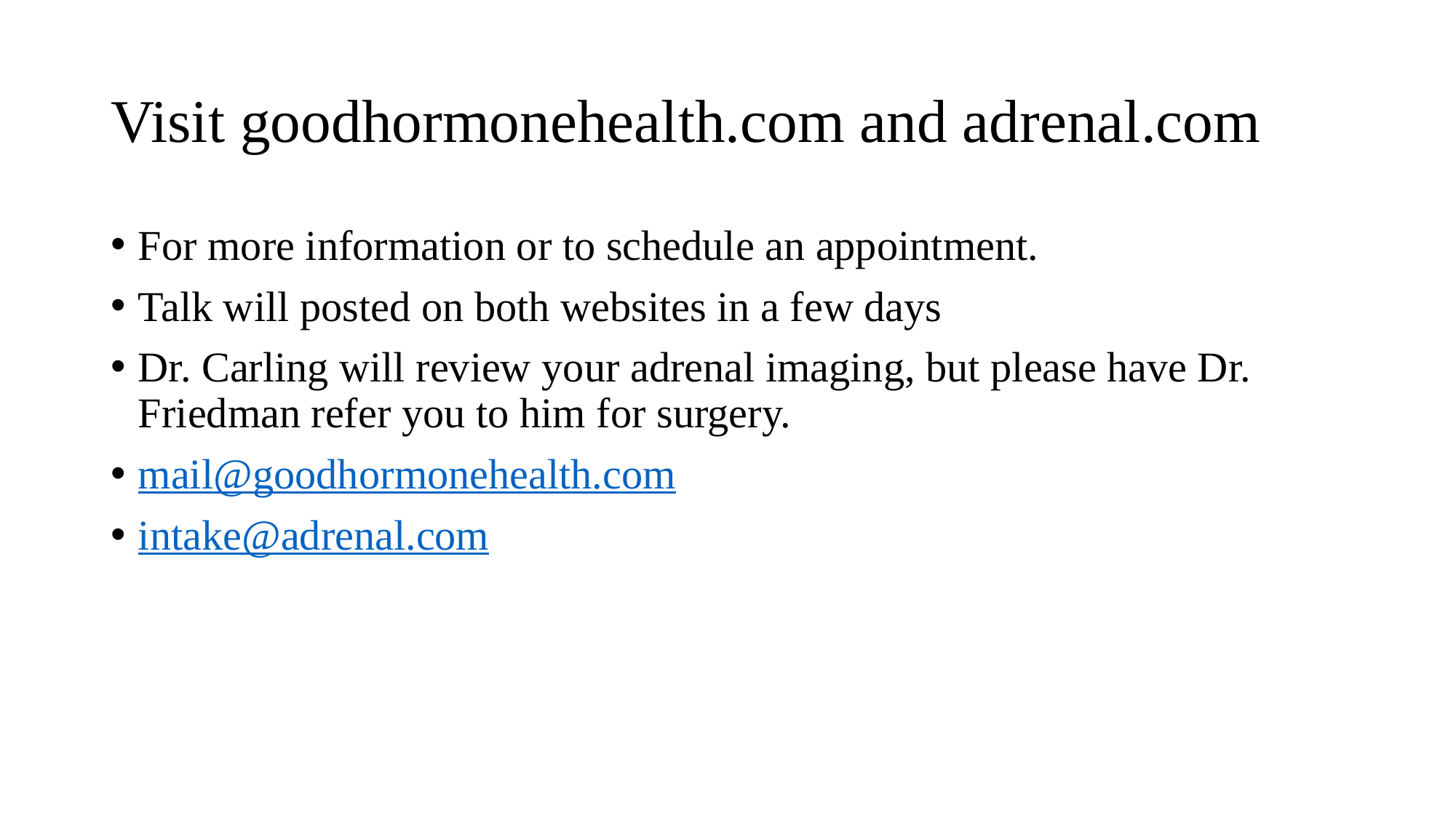

# Visit goodhormonehealth.com and adrenal.com
For more information or to schedule an appointment.
Talk will posted on both websites in a few days
Dr. Carling will review your adrenal imaging, but please have Dr. Friedman refer you to him for surgery.
mail@goodhormonehealth.com
intake@adrenal.com